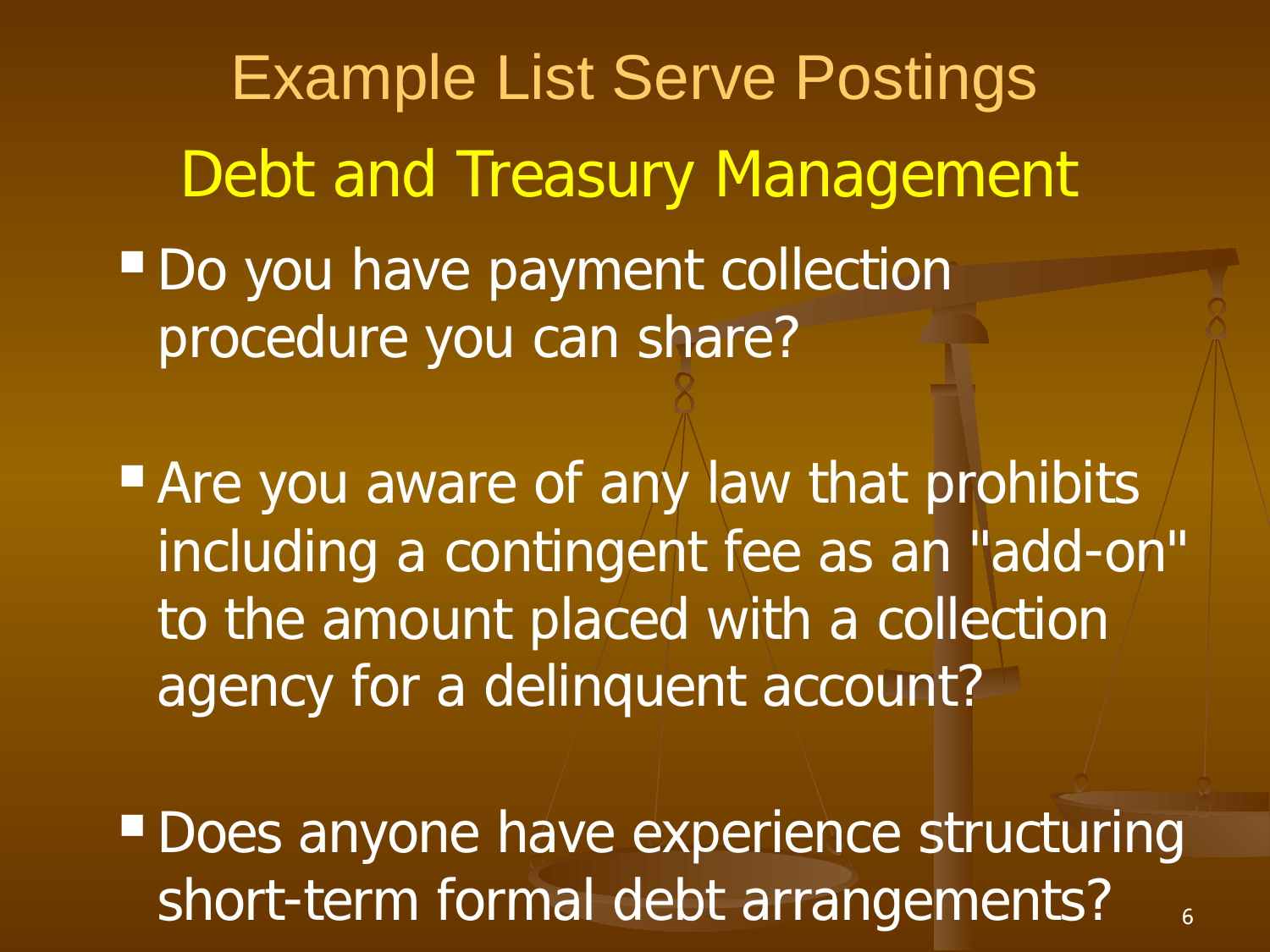

# Example List Serve Postings
Debt and Treasury Management

Do you have payment collection procedure you can share?

Are you aware of any law that prohibits including a contingent fee as an "add-on" to the amount placed with a collection agency for a delinquent account?

Does anyone have experience structuring short-term formal debt arrangements?

6